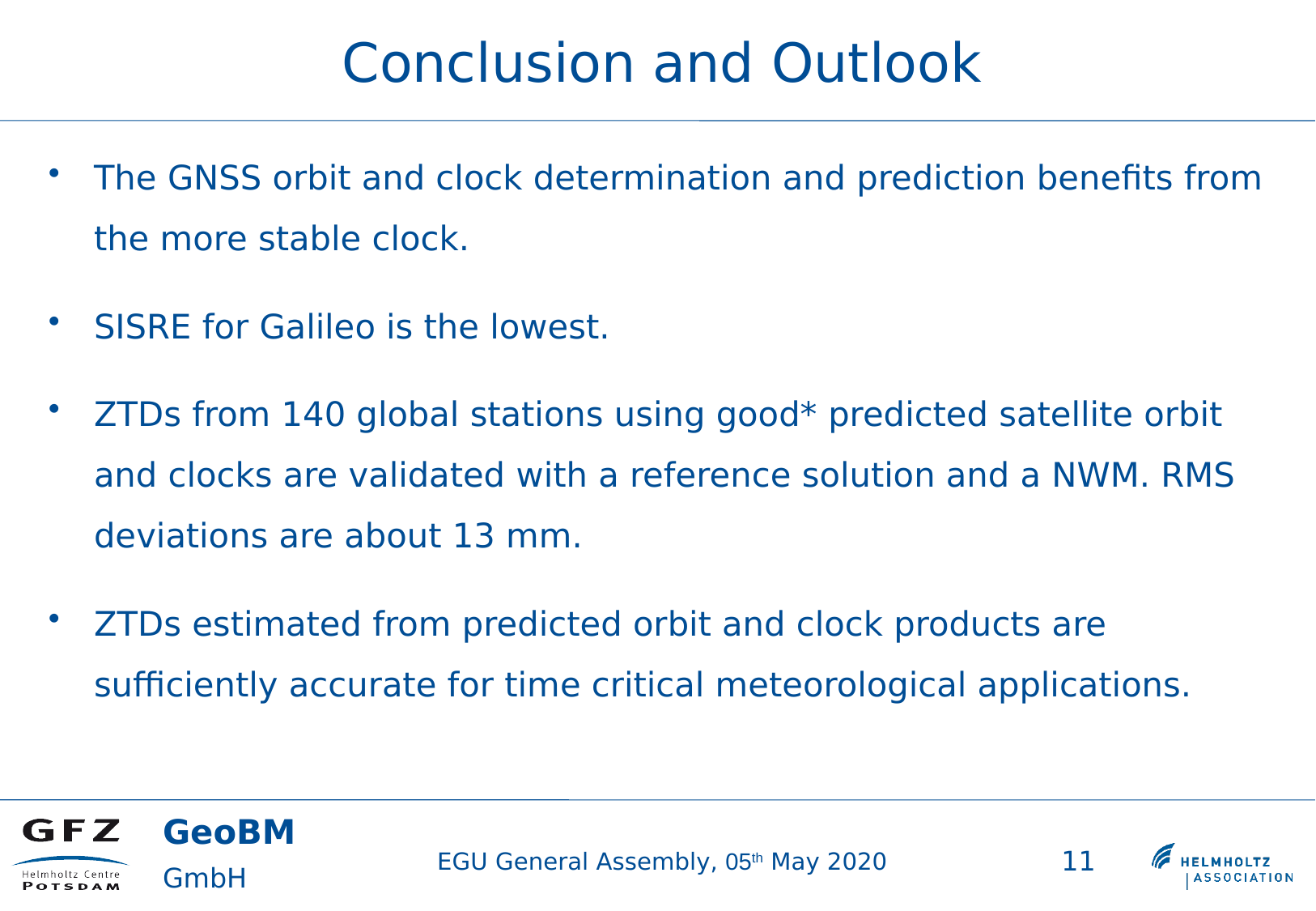

Conclusion and Outlook
The GNSS orbit and clock determination and prediction benefits from the more stable clock.
SISRE for Galileo is the lowest.
ZTDs from 140 global stations using good* predicted satellite orbit and clocks are validated with a reference solution and a NWM. RMS deviations are about 13 mm.
ZTDs estimated from predicted orbit and clock products are sufficiently accurate for time critical meteorological applications.